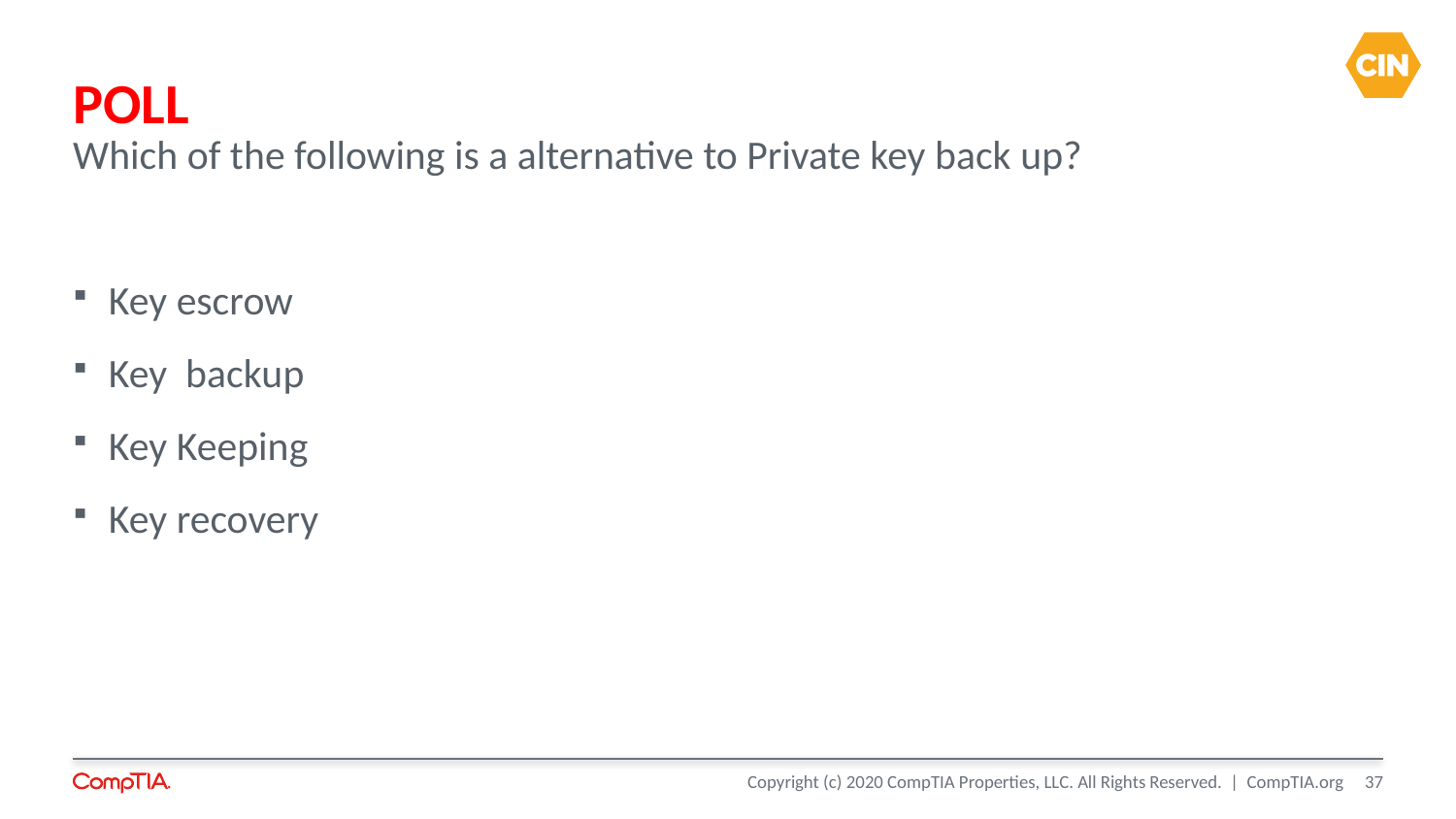

# POLL
Which of the following is a alternative to Private key back up?

Key escrow
Key  backup
Key Keeping
Key recovery

37